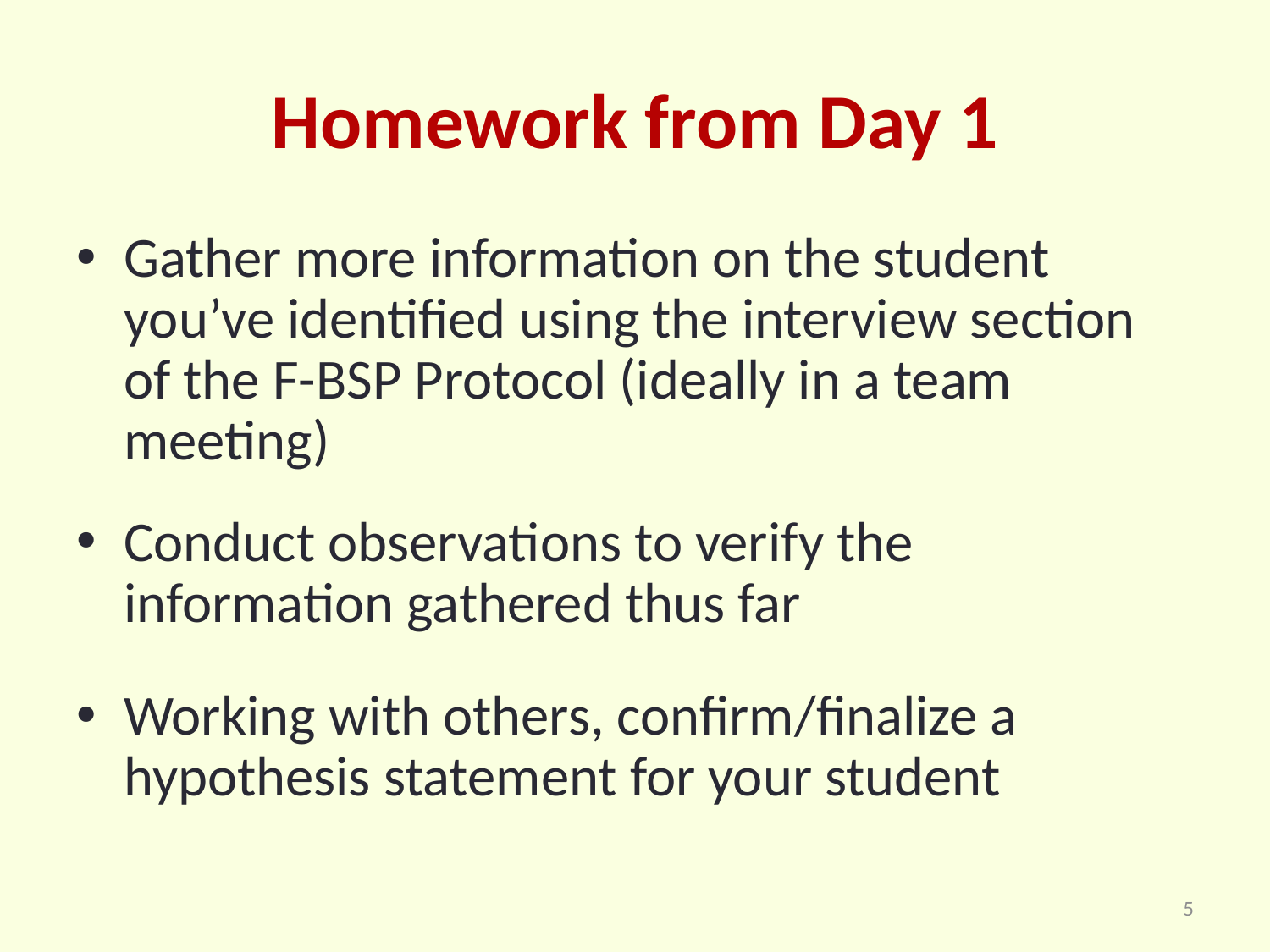

# Homework from Day 1
Gather more information on the student you’ve identified using the interview section of the F-BSP Protocol (ideally in a team meeting)

Conduct observations to verify the information gathered thus far

Working with others, confirm/finalize a hypothesis statement for your student

5